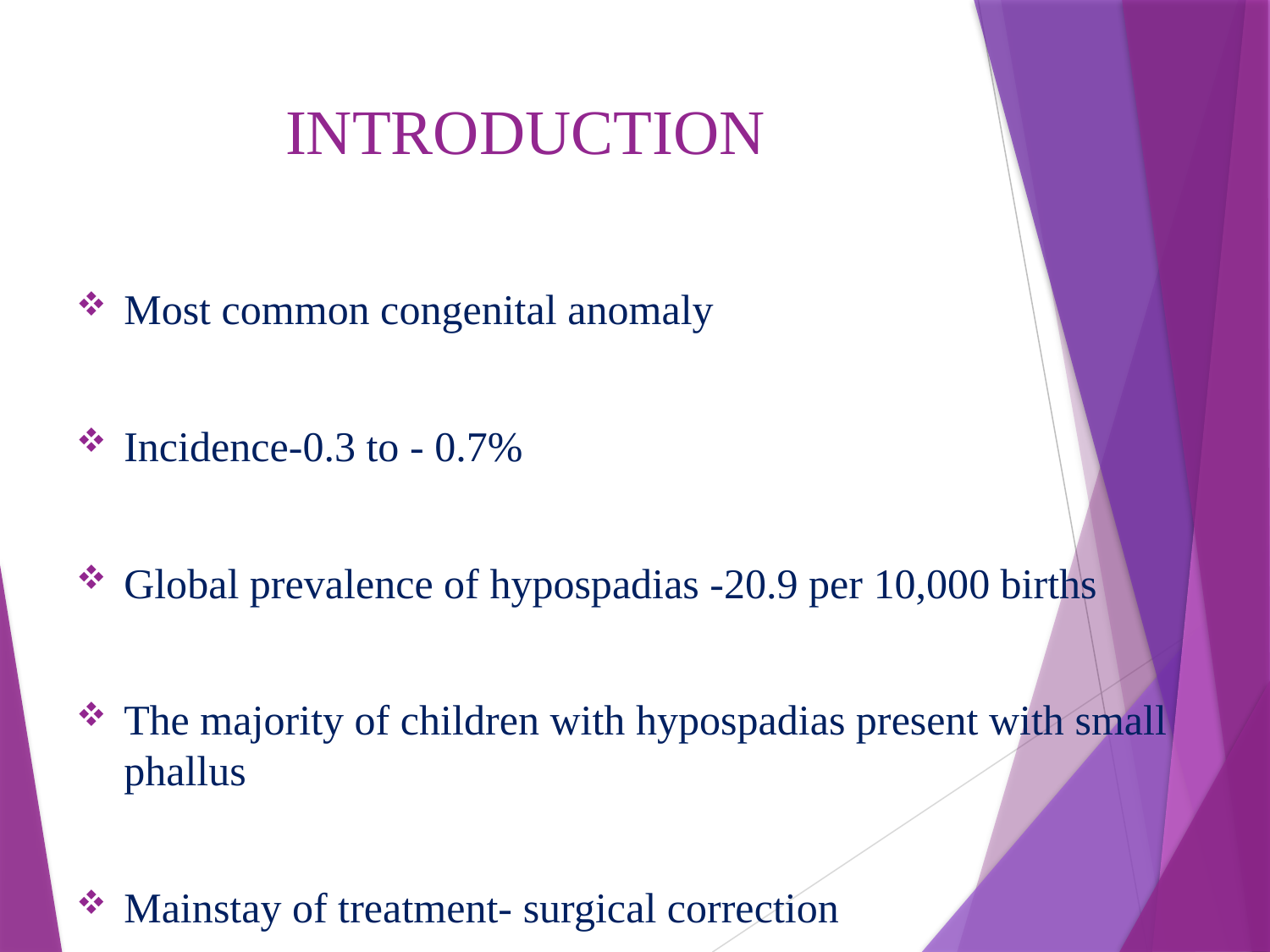

# INTRODUCTION
Most common congenital anomaly

Incidence-0.3 to - 0.7%

Global prevalence of hypospadias -20.9 per 10,000 births

The majority of children with hypospadias present with small phallus

Mainstay of treatment- surgical correction